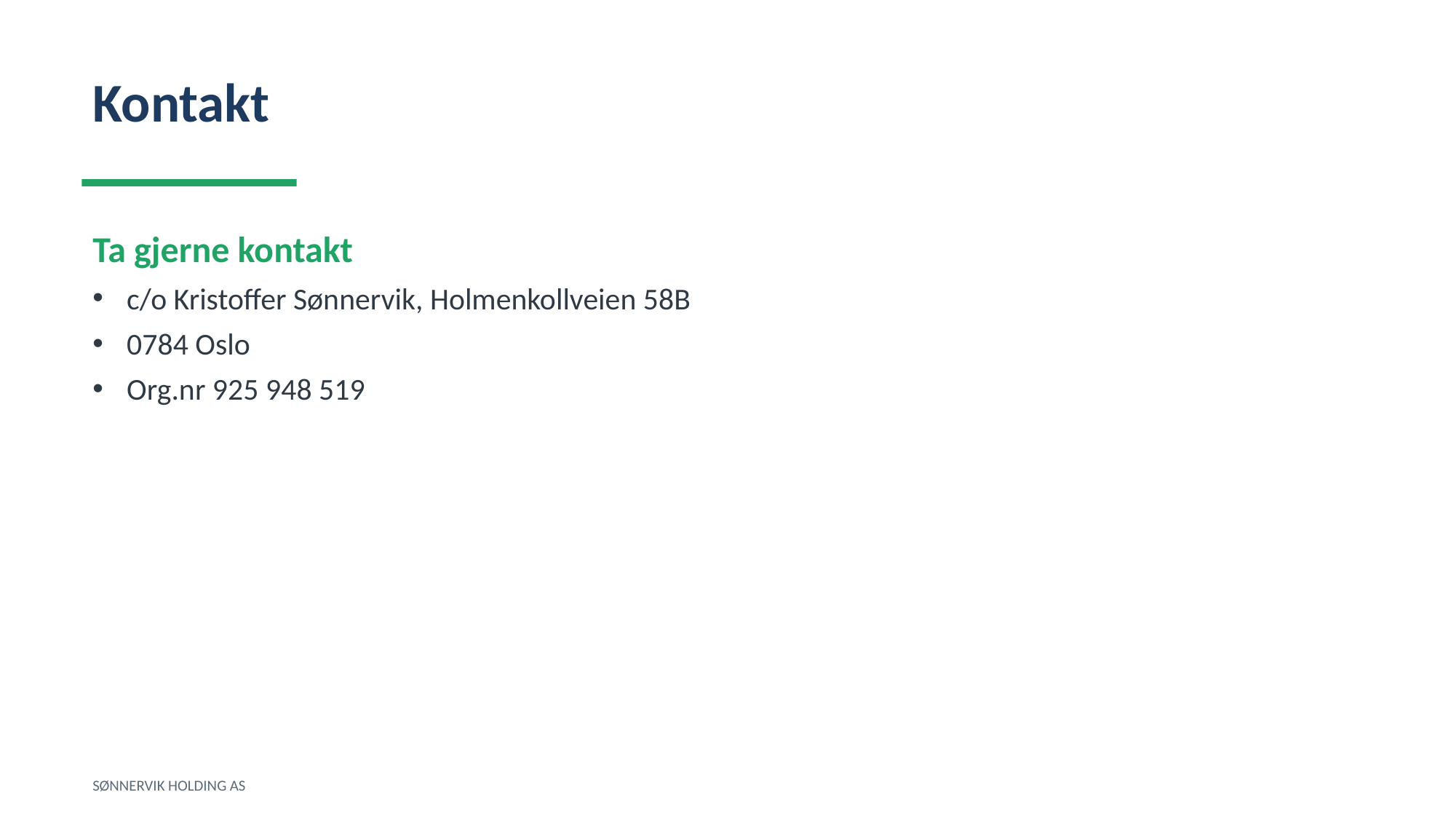

Kontakt

Ta gjerne kontakt
c/o Kristoffer Sønnervik, Holmenkollveien 58B
0784 Oslo
Org.nr 925 948 519
SØNNERVIK HOLDING AS